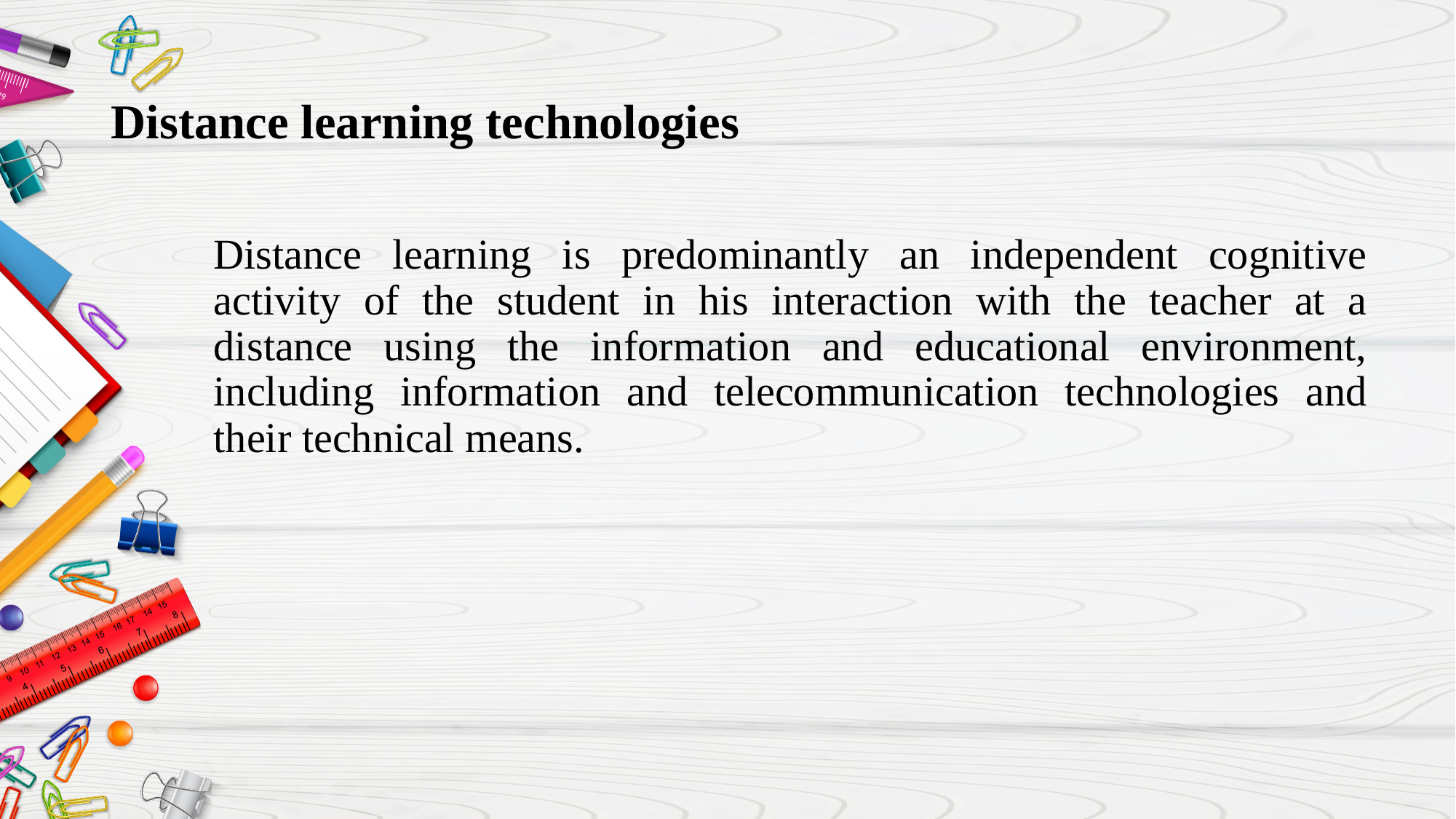

# Distance learning technologies
Distance learning is predominantly an independent cognitive activity of the student in his interaction with the teacher at a distance using the information and educational environment, including information and telecommunication technologies and their technical means.